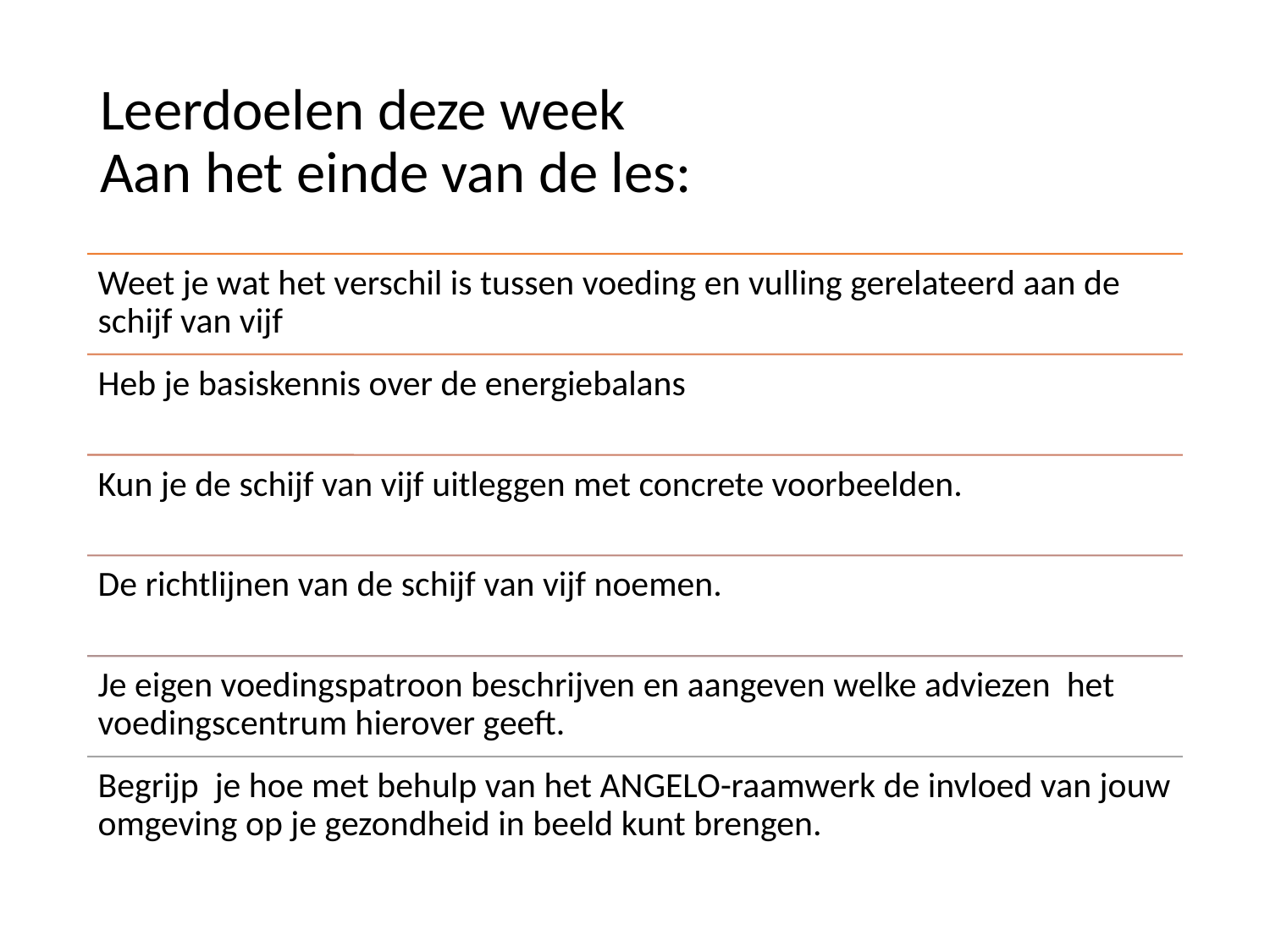

# Leerdoelen deze week Aan het einde van de les:
Weet je wat het verschil is tussen voeding en vulling gerelateerd aan de schijf van vijf
Heb je basiskennis over de energiebalans
Kun je de schijf van vijf uitleggen met concrete voorbeelden.
De richtlijnen van de schijf van vijf noemen.
Je eigen voedingspatroon beschrijven en aangeven welke adviezen  het voedingscentrum hierover geeft.
Begrijp  je hoe met behulp van het ANGELO-raamwerk de invloed van jouw omgeving op je gezondheid in beeld kunt brengen.